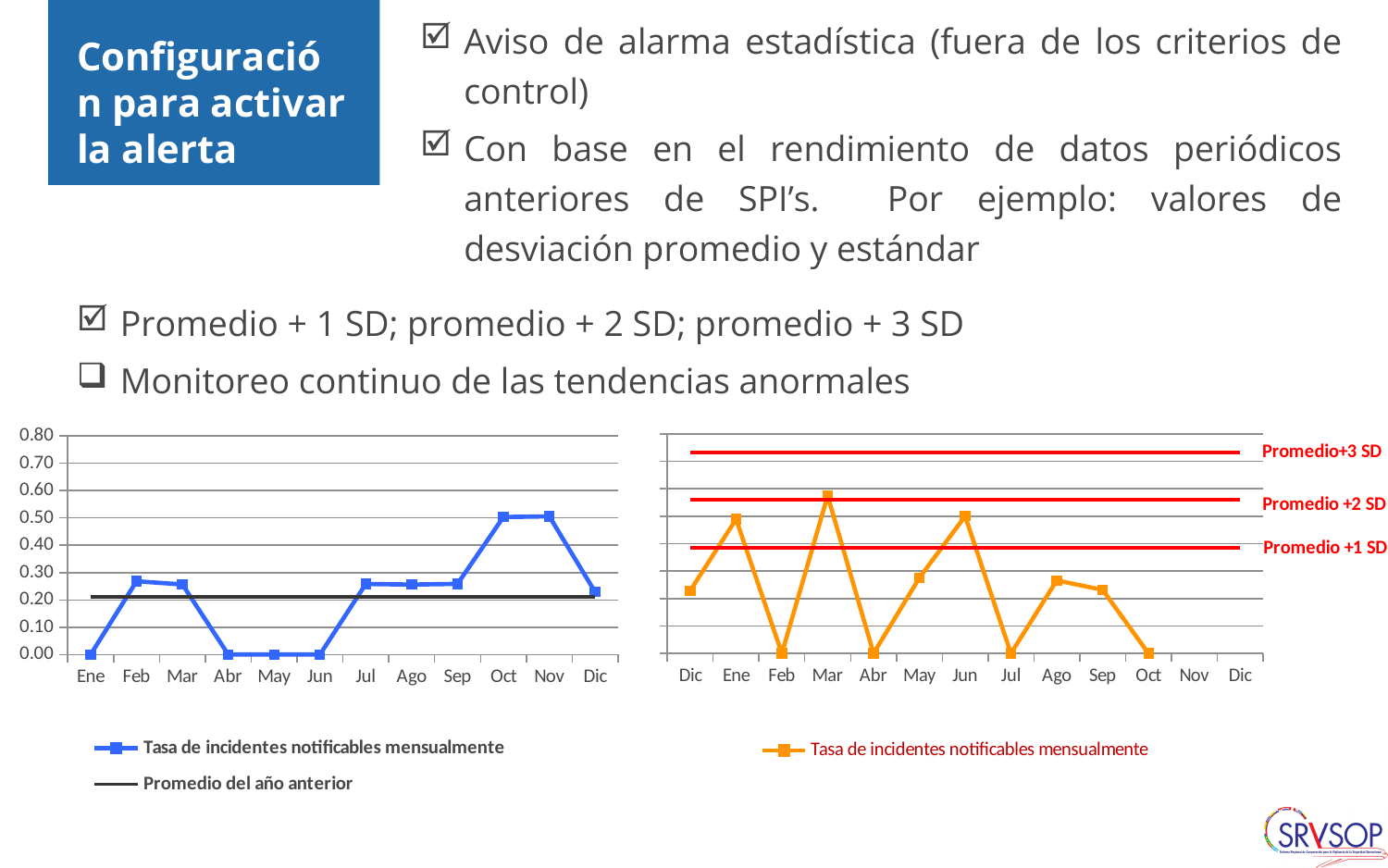

Aviso de alarma estadística (fuera de los criterios de control)
Con base en el rendimiento de datos periódicos anteriores de SPI’s.  Por ejemplo: valores de desviación promedio y estándar
# Configuración para activar la alerta
Promedio + 1 SD; promedio + 2 SD; promedio + 3 SD
Monitoreo continuo de las tendencias anormales

### Chart

| Category |  |  |  |  |
|---|---|---|---|---|
| Dic | 0.228885328450446 | 0.38517972909826204 | 0.559022834582235 | 0.732865940066208 |
| Ene | 0.4889975550122251 | 0.38517972909826204 | 0.559022834582235 | 0.732865940066208 |
| Feb | 0.0 | 0.38517972909826204 | 0.559022834582235 | 0.732865940066208 |
| Mar | 0.5743825387708209 | 0.38517972909826204 | 0.559022834582235 | 0.732865940066208 |
| Abr | 0.0 | 0.38517972909826204 | 0.559022834582235 | 0.732865940066208 |
| May | 0.275254610514726 | 0.38517972909826204 | 0.559022834582235 | 0.732865940066208 |
| Jun | 0.5 | 0.38517972909826204 | 0.559022834582235 | 0.732865940066208 |
| Jul | 0.0 | 0.38517972909826204 | 0.559022834582235 | 0.732865940066208 |
| Ago | 0.26595744680851097 | 0.38517972909826204 | 0.559022834582235 | 0.732865940066208 |
| Sep | 0.231427910205971 | 0.38517972909826204 | 0.559022834582235 | 0.732865940066208 |
| Oct | 0.0 | 0.38517972909826204 | 0.559022834582235 | 0.732865940066208 |
| Nov | None | 0.38517972909826204 | 0.559022834582235 | 0.732865940066208 |
| Dic | None | 0.38517972909826204 | 0.559022834582235 | 0.732865940066208 |

### Chart

| Category |  |  |
|---|---|---|
| Ene | 0.0 | 0.21133662361428898 |
| Feb | 0.26831231553528306 | 0.21133662361428898 |
| Mar | 0.256410256410256 | 0.21133662361428898 |
| Abr | 0.0 | 0.21133662361428898 |
| May | 0.0 | 0.21133662361428898 |
| Jun | 0.0 | 0.21133662361428898 |
| Jul | 0.25839793281653695 | 0.21133662361428898 |
| Ago | 0.2561475409836069 | 0.21133662361428898 |
| Sep | 0.25879917184265006 | 0.21133662361428898 |
| Oct | 0.503397936068462 | 0.21133662361428898 |
| Nov | 0.505689001264222 | 0.21133662361428898 |
| Dic | 0.228885328450446 | 0.21133662361428898 |